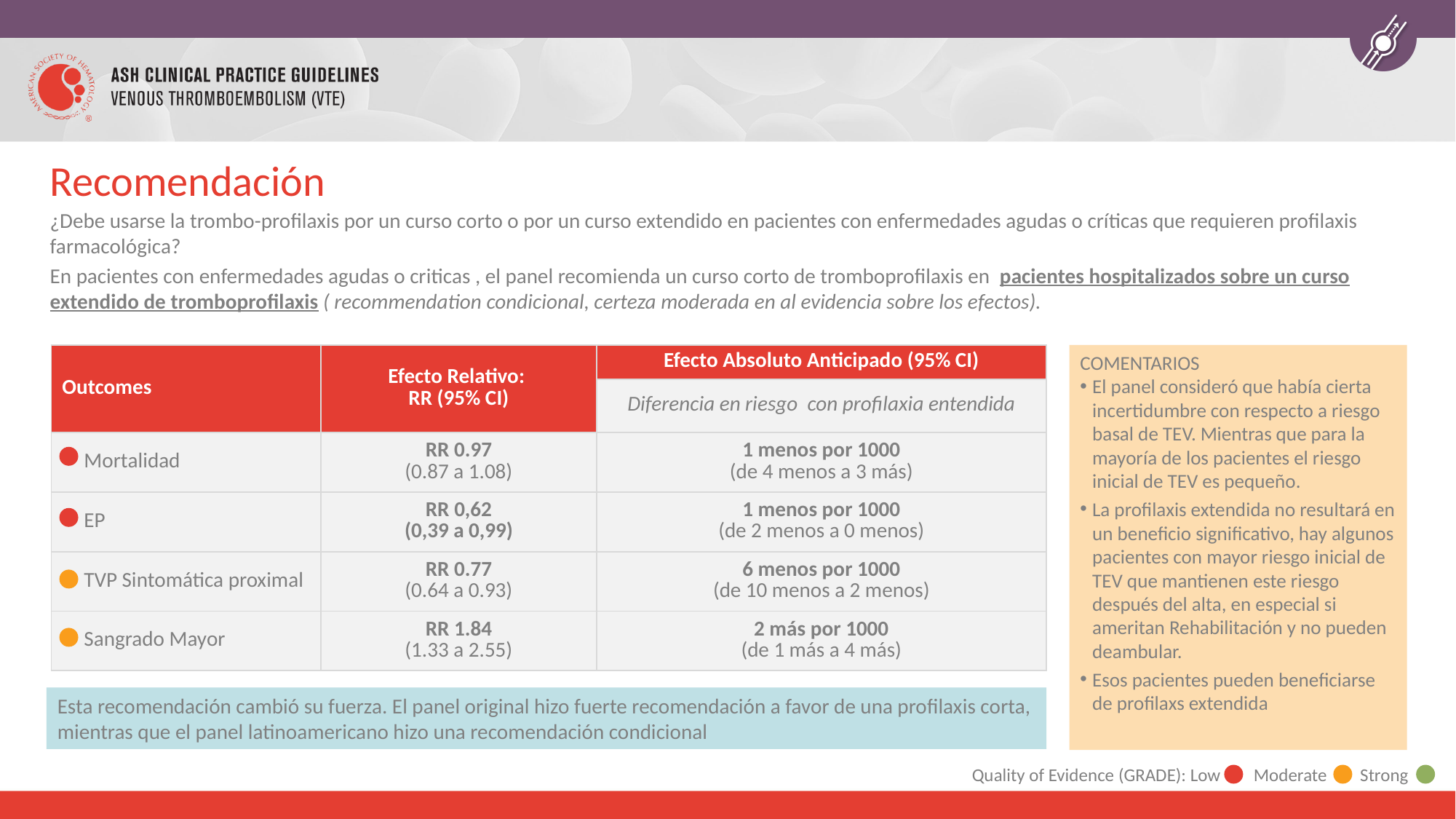

# Recomendación
¿Debe usarse la trombo-profilaxis por un curso corto o por un curso extendido en pacientes con enfermedades agudas o críticas que requieren profilaxis farmacológica?
En pacientes con enfermedades agudas o criticas , el panel recomienda un curso corto de tromboprofilaxis en  pacientes hospitalizados sobre un curso extendido de tromboprofilaxis ( recommendation condicional, certeza moderada en al evidencia sobre los efectos).
| Outcomes | Efecto Relativo: RR (95% CI) | Efecto Absoluto Anticipado (95% CI) |
| --- | --- | --- |
|  |  | Diferencia en riesgo con profilaxia entendida |
| Mortalidad | RR 0.97 (0.87 a 1.08) | 1 menos por 1000 (de 4 menos a 3 más) |
| EP | RR 0,62 (0,39 a 0,99) | 1 menos por 1000 (de 2 menos a 0 menos) |
| TVP Sintomática proximal | RR 0.77 (0.64 a 0.93) | 6 menos por 1000 (de 10 menos a 2 menos) |
| Sangrado Mayor | RR 1.84 (1.33 a 2.55) | 2 más por 1000 (de 1 más a 4 más) |
COMENTARIOS
El panel consideró que había cierta incertidumbre con respecto a riesgo basal de TEV. Mientras que para la mayoría de los pacientes el riesgo inicial de TEV es pequeño.
La profilaxis extendida no resultará en un beneficio significativo, hay algunos pacientes con mayor riesgo inicial de TEV que mantienen este riesgo después del alta, en especial si ameritan Rehabilitación y no pueden deambular.
Esos pacientes pueden beneficiarse de profilaxs extendida

Esta recomendación cambió su fuerza. El panel original hizo fuerte recomendación a favor de una profilaxis corta, mientras que el panel latinoamericano hizo una recomendación condicional
Quality of Evidence (GRADE): Low        Moderate        Strong